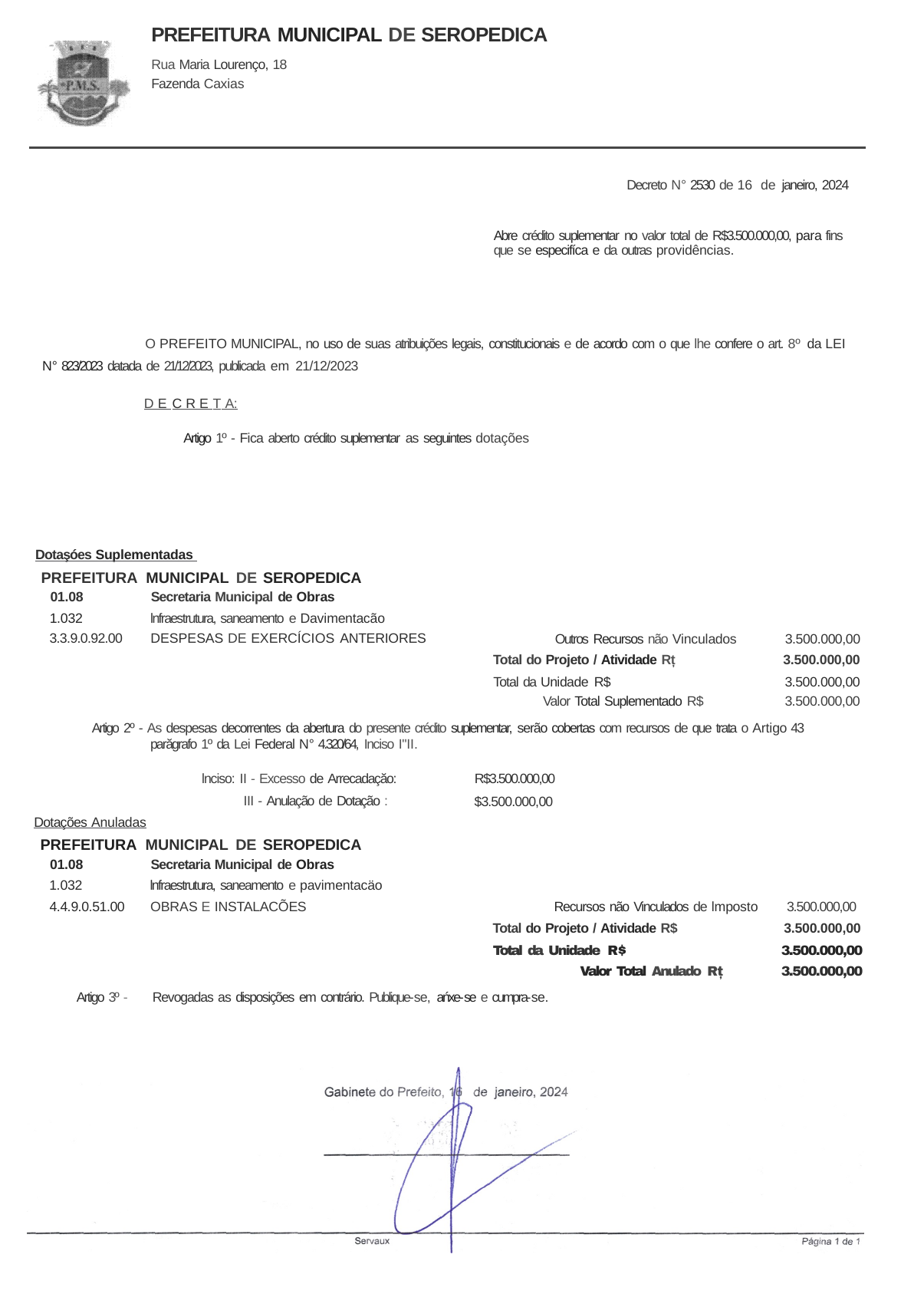

PREFEITURA MUNICIPAL DE SEROPEDICA
Rua Maria Lourenço, 18 Fazenda Caxias
Decreto N° 2530 de 16 de janeiro, 2024

Abre crédito suplementar no valor total de R$3.500.000,00, para fins que se especifíca e da outras providências.
O PREFEITO MUNICIPAL, no uso de suas atribuições legais, constitucionais e de acordo com o que lhe confere o art. 8º da LEI N° 823/2023 datada de 21/12/2023, publicada em 21/12/2023
D E C R E T A:
Artigo 1º - Fica aberto crédito suplementar as seguintes dotações
Dotaşóes Suplementadas
PREFEITURA MUNICIPAL DE SEROPEDICA
| 01.08 | Secretaria Municipal de Obras |  |  |
| --- | --- | --- | --- |
| 1.032 | lnfraestrutura, saneamento e Davimentacão |  |  |
| 3.3.9.0.92.00 | DESPESAS DE EXERCÍCIOS ANTERIORES | Outros Recursos não Vinculados | 3.500.000,00 |
|  |  | Total do Projeto / Atividade Rț | 3.500.000,00 |
|  |  | Total da Unidade R$ | 3.500.000,00 |
|  |  | Valor Total Suplementado R$ | 3.500.000,00 |
Artigo 2º - As despesas decorrentes da abertura do presente crédito suplementar, serão cobertas com recursos de que trata o Artigo 43 parăgrafo 1º da Lei Federal N° 4.320/64, Inciso I"II.
R$3.500.000,00
$3.500.000,00
lnciso: II - Excesso de Arrecadaçăo: III - Anulação de Dotação :
Dotações Anuladas
PREFEITURA MUNICIPAL DE SEROPEDICA
| 01.08 | Secretaria Municipal de Obras |  |  |
| --- | --- | --- | --- |
| 1.032 | lnfraestrutura, saneamento e pavimentacäo |  |  |
| 4.4.9.0.51.00 | OBRAS E INSTALACÕES | Recursos não Vinculados de lmposto | 3.500.000,00 |
|  |  | Total do Projeto / Atividade R$ | 3.500.000,00 |
|  |  | Total da Unidade R$ | 3.500.000,00 |
|  |  | Valor Total Anulado Rț | 3.500.000,00 |
Artigo 3º -
Revogadas as disposições em contrário. Publique-se, ańxe-se e cumpra-se.